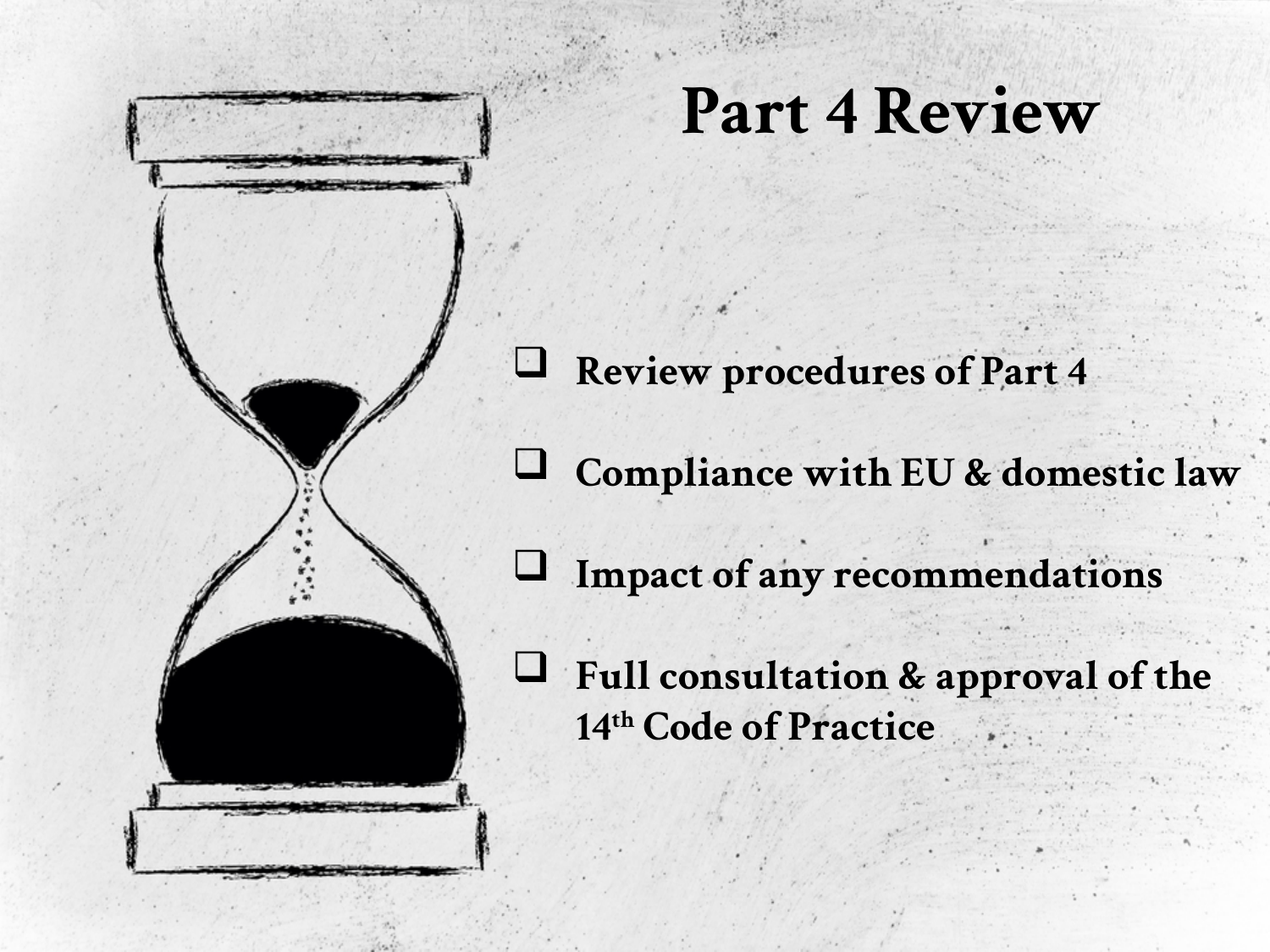

Part 4 Review
Review procedures of Part 4
Compliance with EU & domestic law
Impact of any recommendations
Full consultation & approval of the 14th Code of Practice